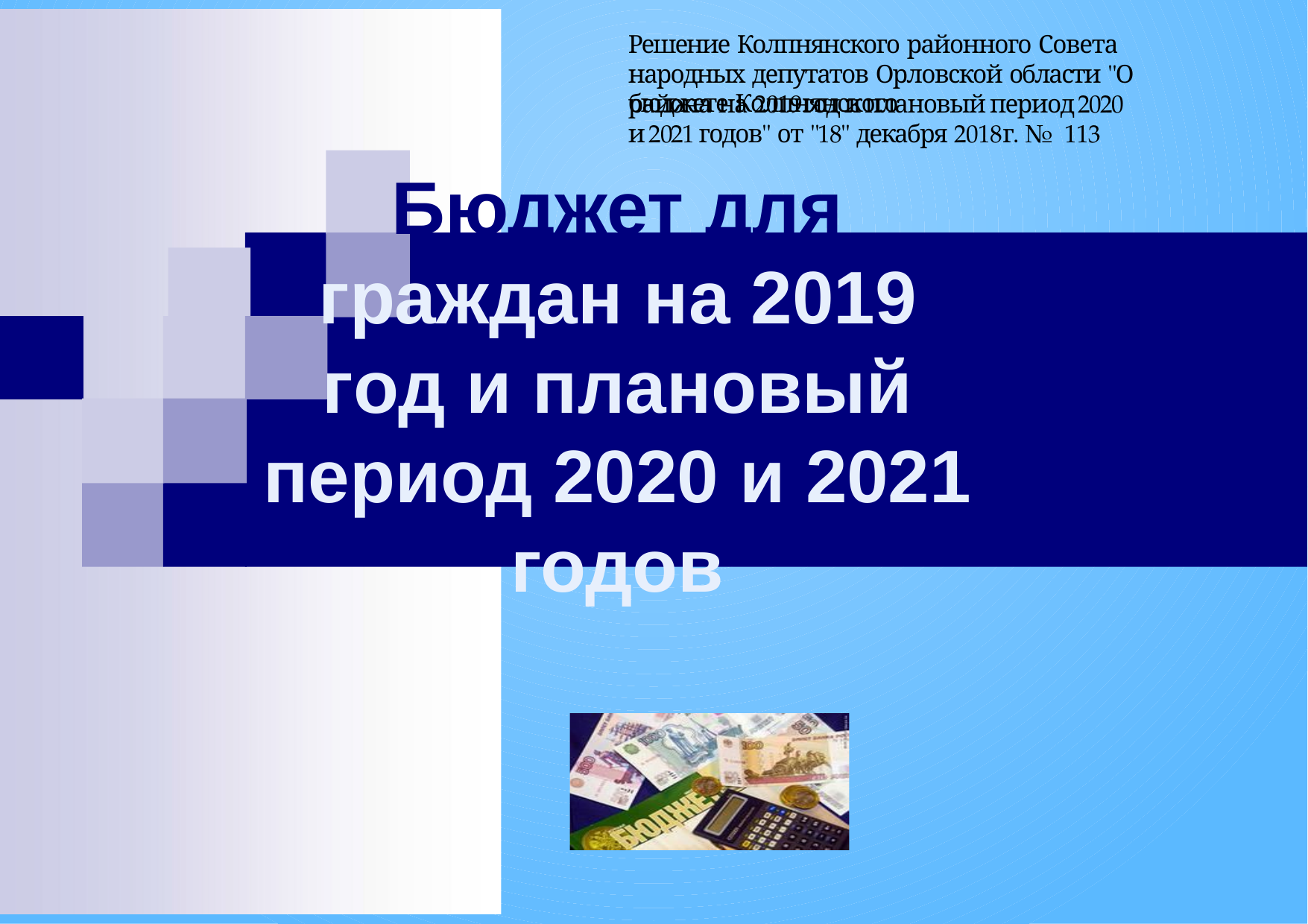

Решение Колпнянского районного Совета народных депутатов Орловской области "О бюджете Колпнянского
района на 2019год и плановый период 2020 и 2021 годов" от "18" декабря 2018г. №  113

Бюджет для граждан на 2019 год и плановый период 2020 и 2021 годов